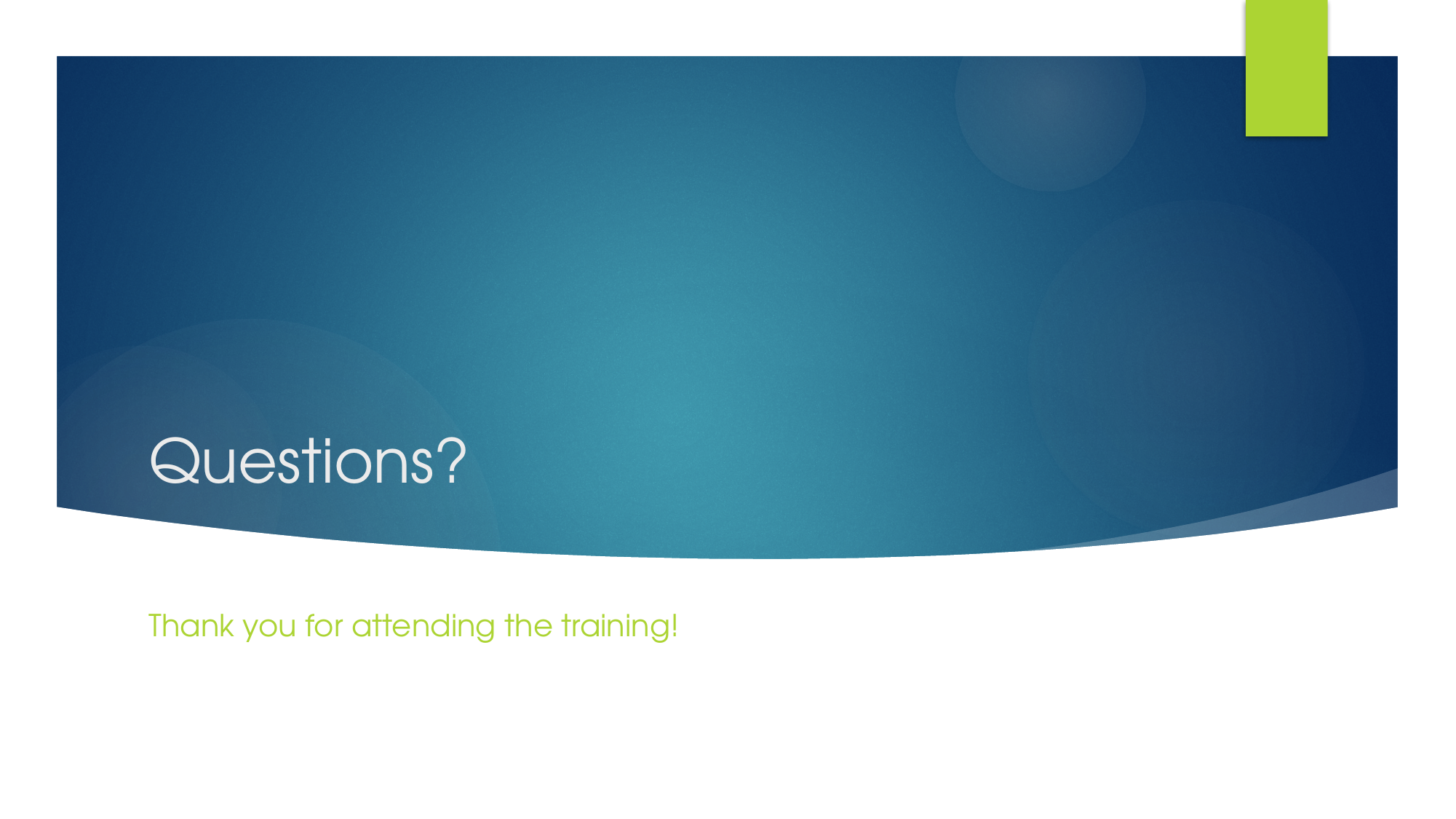

# Questions?
Thank you for attending the training!